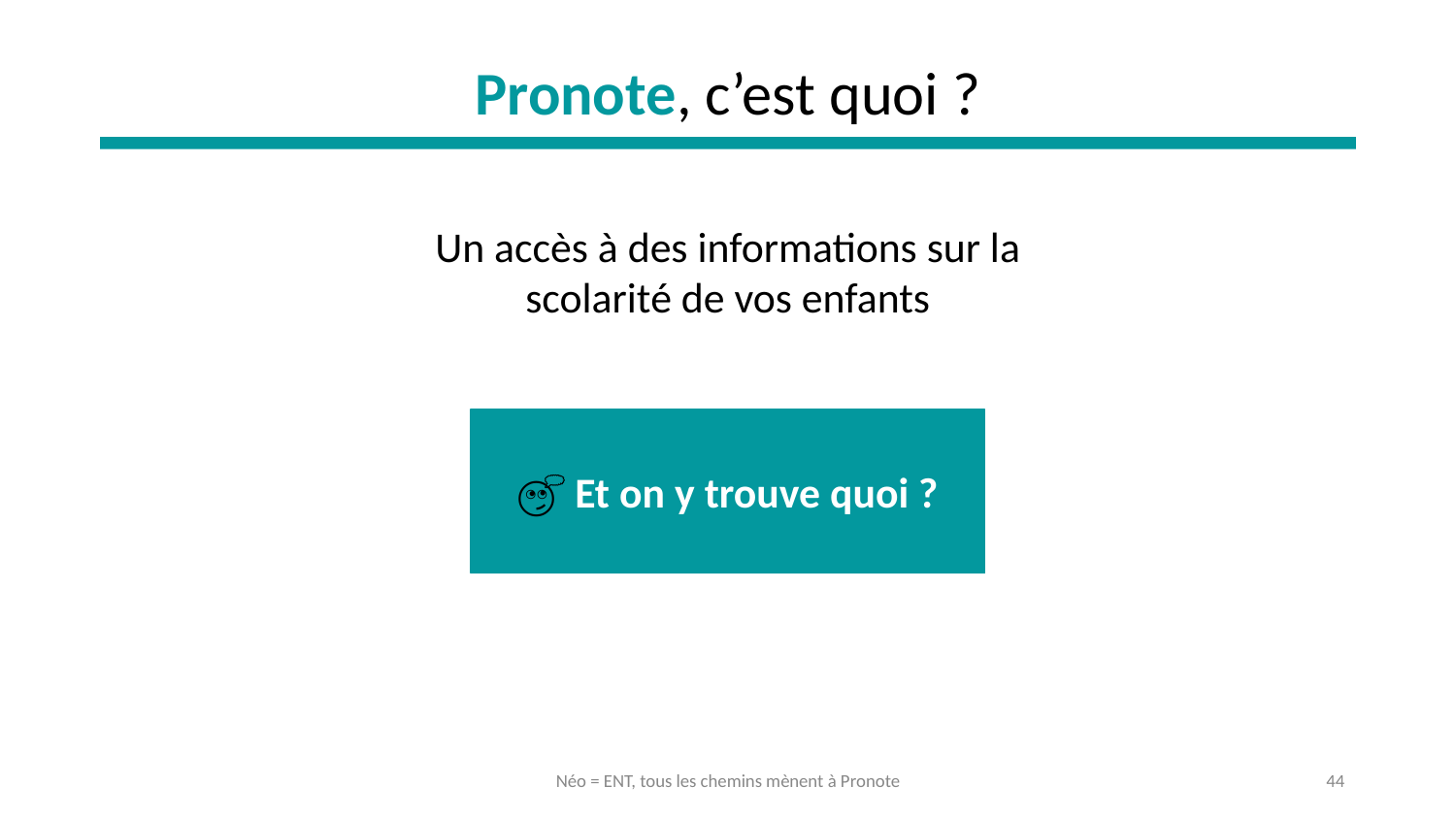

# Pronote, c’est quoi ?
Un accès à des informations sur la scolarité de vos enfants

🤔 Et on y trouve quoi ?

Néo = ENT, tous les chemins mènent à Pronote
44